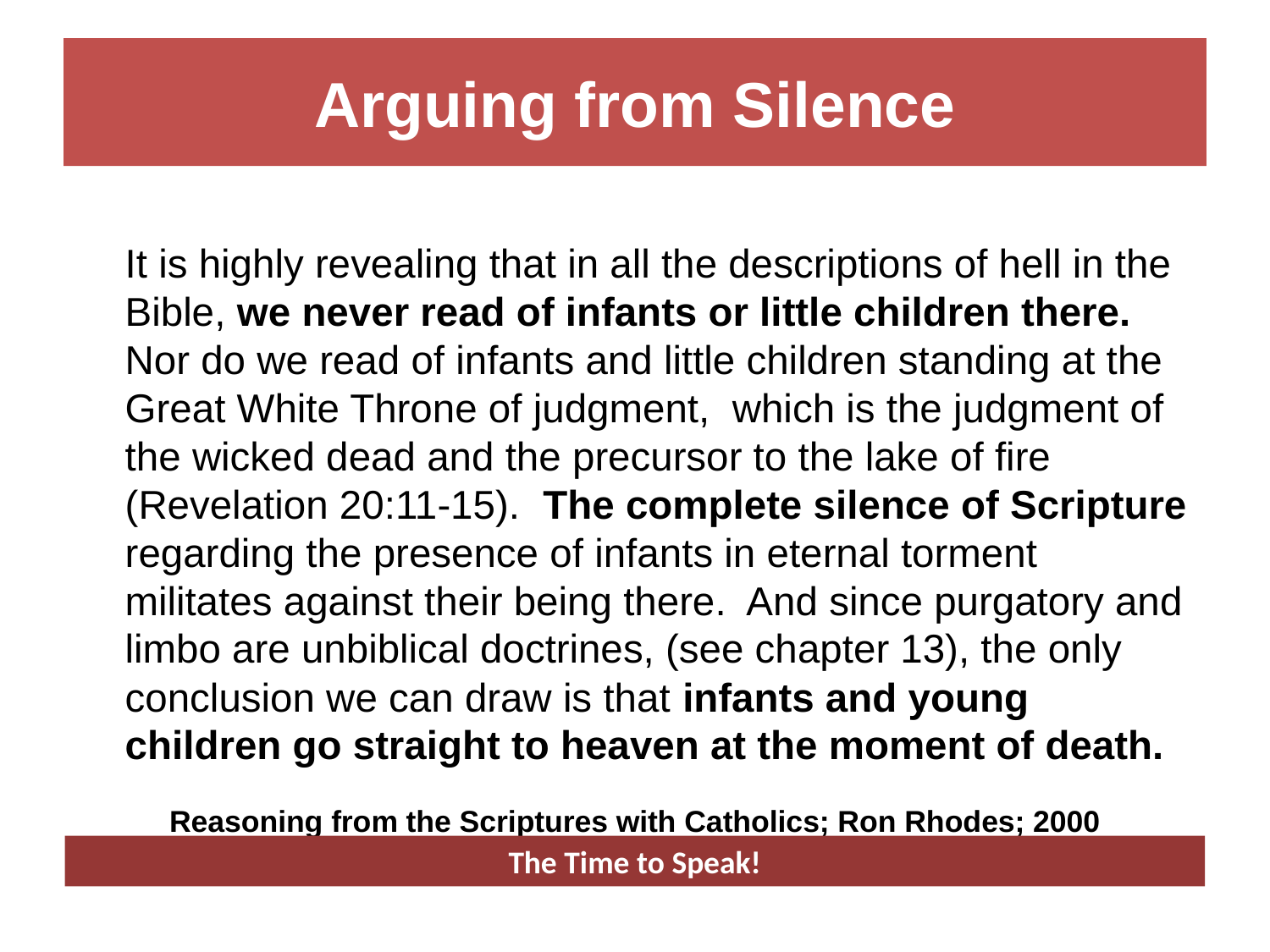

# Arguing from Silence
		It is highly revealing that in all the descriptions of hell in the Bible, we never read of infants or little children there.  Nor do we read of infants and little children standing at the Great White Throne of judgment,  which is the judgment of the wicked dead and the precursor to the lake of fire (Revelation 20:11-15).  The complete silence of Scripture regarding the presence of infants in eternal torment militates against their being there.  And since purgatory and limbo are unbiblical doctrines, (see chapter 13), the only conclusion we can draw is that infants and young children go straight to heaven at the moment of death.

Reasoning from the Scriptures with Catholics; Ron Rhodes; 2000

The Time to Speak!